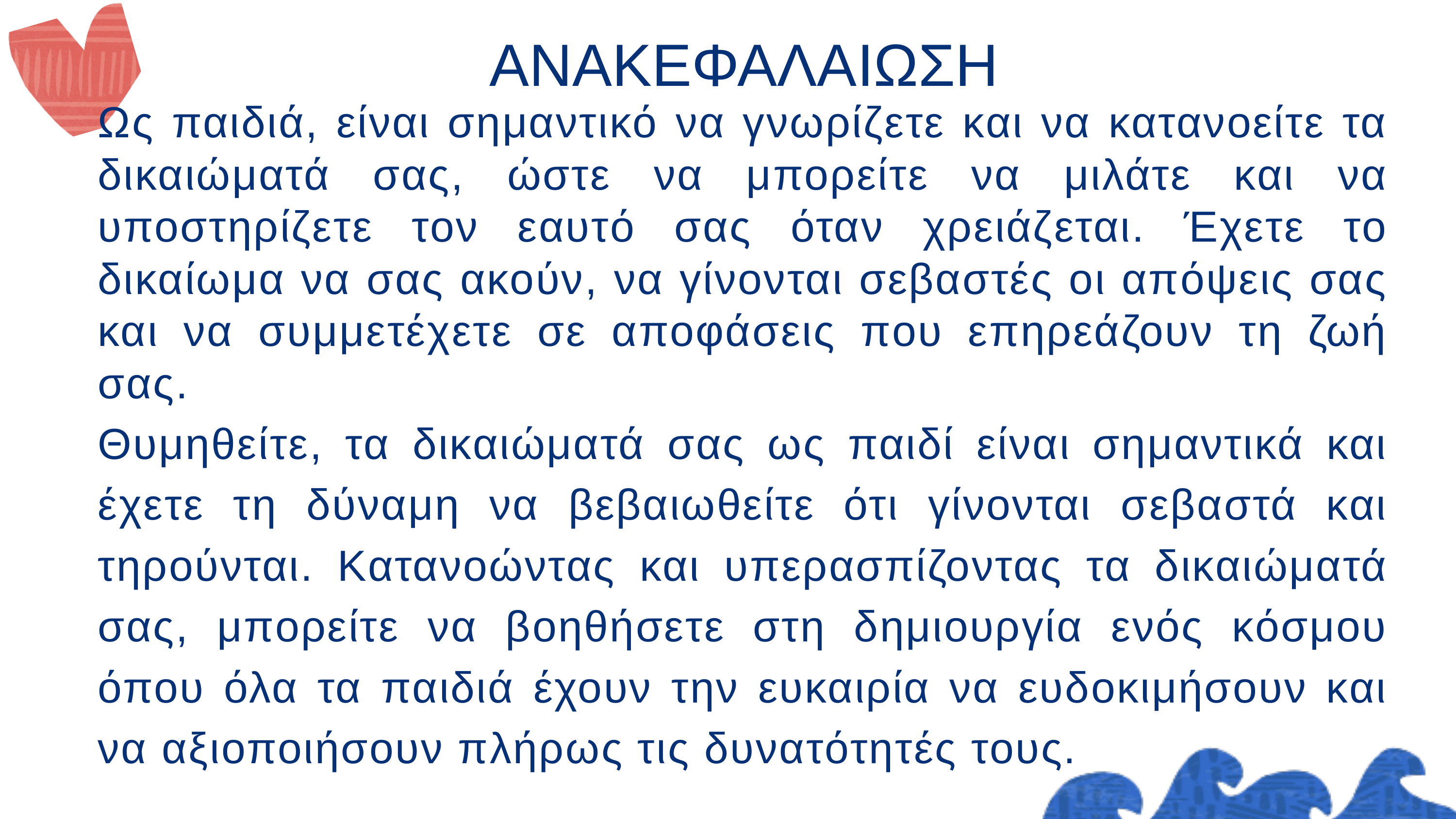

ΑΝΑΚΕΦΑΛΑΙΩΣΗ

Ως παιδιά, είναι σημαντικό να γνωρίζετε και να κατανοείτε τα δικαιώματά σας, ώστε να μπορείτε να μιλάτε και να υποστηρίζετε τον εαυτό σας όταν χρειάζεται. Έχετε το δικαίωμα να σας ακούν, να γίνονται σεβαστές οι απόψεις σας και να συμμετέχετε σε αποφάσεις που επηρεάζουν τη ζωή σας.
Θυμηθείτε, τα δικαιώματά σας ως παιδί είναι σημαντικά και έχετε τη δύναμη να βεβαιωθείτε ότι γίνονται σεβαστά και τηρούνται. Κατανοώντας και υπερασπίζοντας τα δικαιώματά σας, μπορείτε να βοηθήσετε στη δημιουργία ενός κόσμου όπου όλα τα παιδιά έχουν την ευκαιρία να ευδοκιμήσουν και να αξιοποιήσουν πλήρως τις δυνατότητές τους.